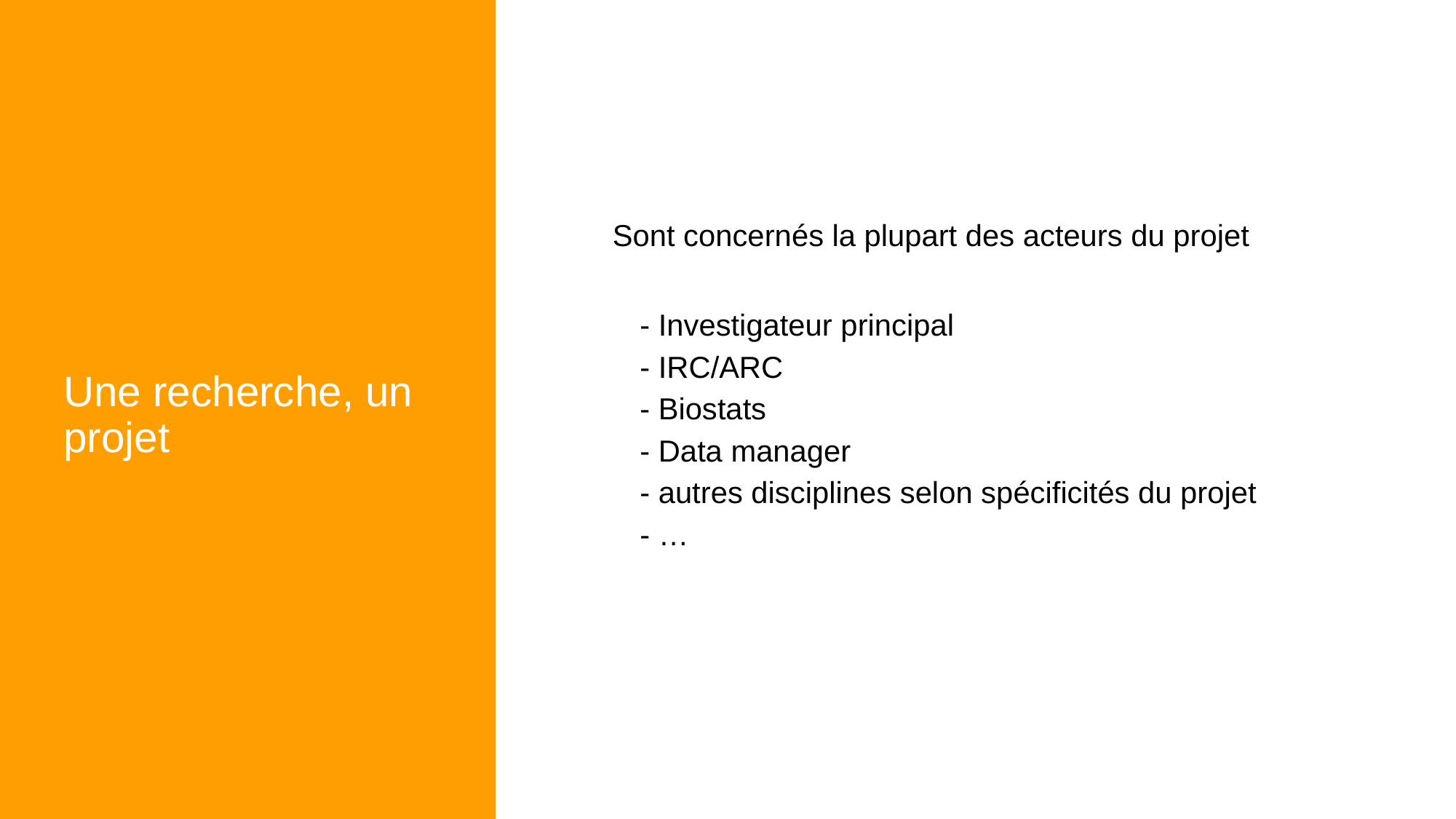

# Une recherche, un projet
Sont concernés la plupart des acteurs du projet

- Investigateur principal
- IRC/ARC
- Biostats
- Data manager
- autres disciplines selon spécificités du projet
- …

32